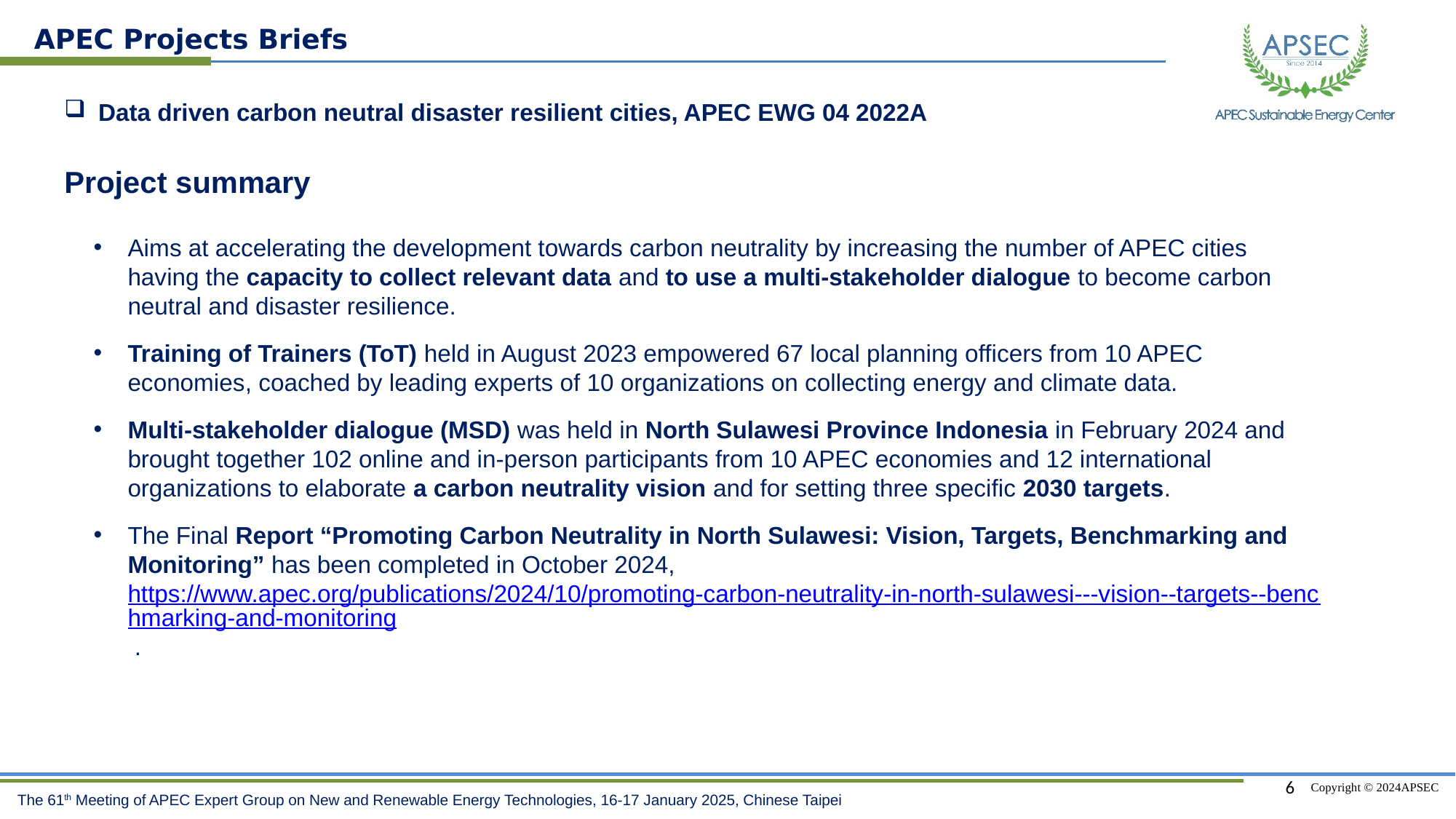

APEC Projects Briefs
Data driven carbon neutral disaster resilient cities, APEC EWG 04 2022A
Project summary
Aims at accelerating the development towards carbon neutrality by increasing the number of APEC cities having the capacity to collect relevant data and to use a multi-stakeholder dialogue to become carbon neutral and disaster resilience.
Training of Trainers (ToT) held in August 2023 empowered 67 local planning officers from 10 APEC economies, coached by leading experts of 10 organizations on collecting energy and climate data.
Multi-stakeholder dialogue (MSD) was held in North Sulawesi Province Indonesia in February 2024 and brought together 102 online and in-person participants from 10 APEC economies and 12 international organizations to elaborate a carbon neutrality vision and for setting three specific 2030 targets.
The Final Report “Promoting Carbon Neutrality in North Sulawesi: Vision, Targets, Benchmarking and Monitoring” has been completed in October 2024, https://www.apec.org/publications/2024/10/promoting-carbon-neutrality-in-north-sulawesi---vision--targets--benchmarking-and-monitoring .
6